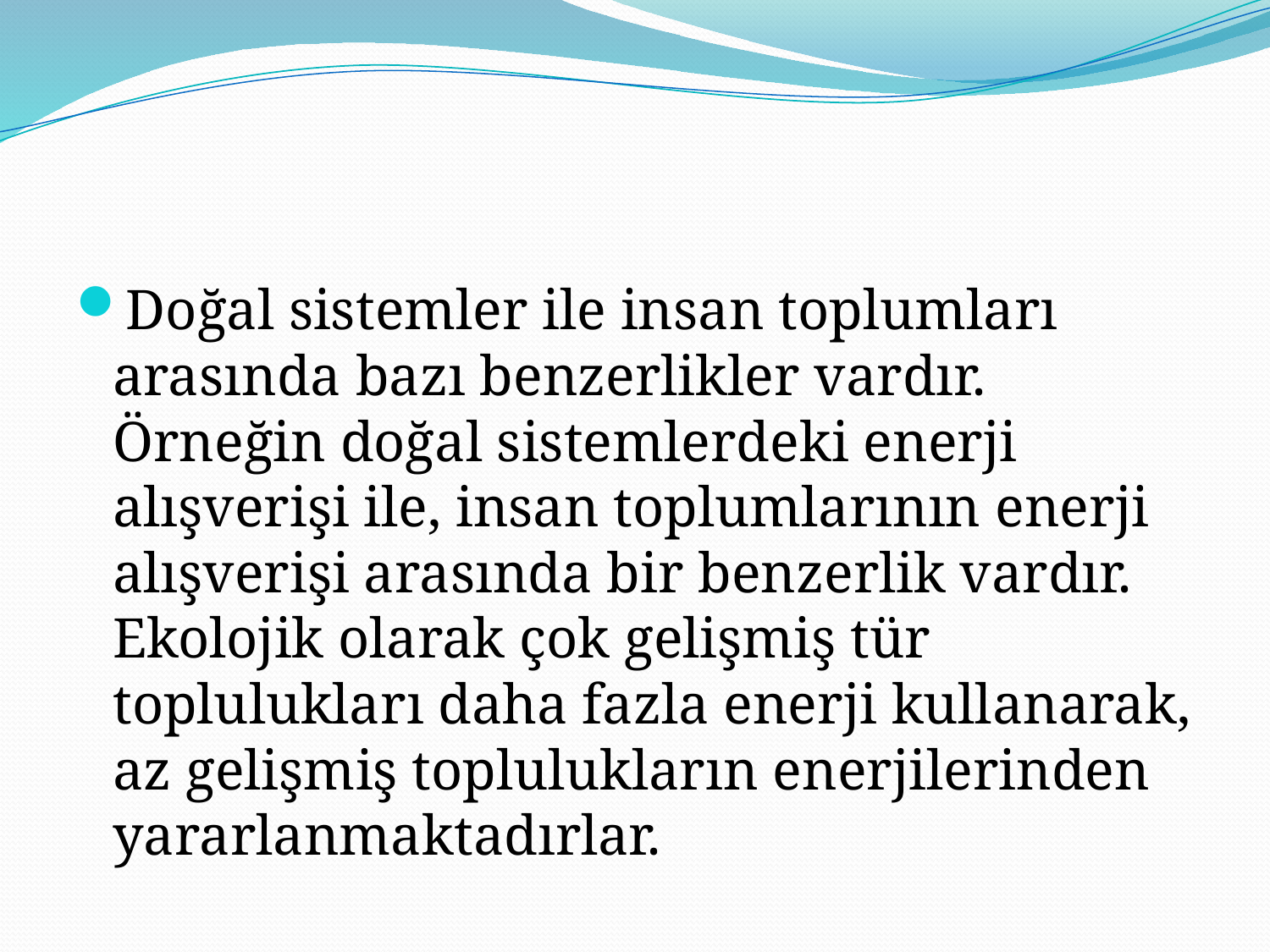

Doğal sistemler ile insan toplumları arasında bazı benzerlikler vardır. Örneğin doğal sistemlerdeki enerji alışverişi ile, insan toplumlarının enerji alışverişi arasında bir benzerlik vardır. Ekolojik olarak çok gelişmiş tür toplulukları daha fazla enerji kullanarak, az gelişmiş toplulukların enerjilerinden yararlanmaktadırlar.